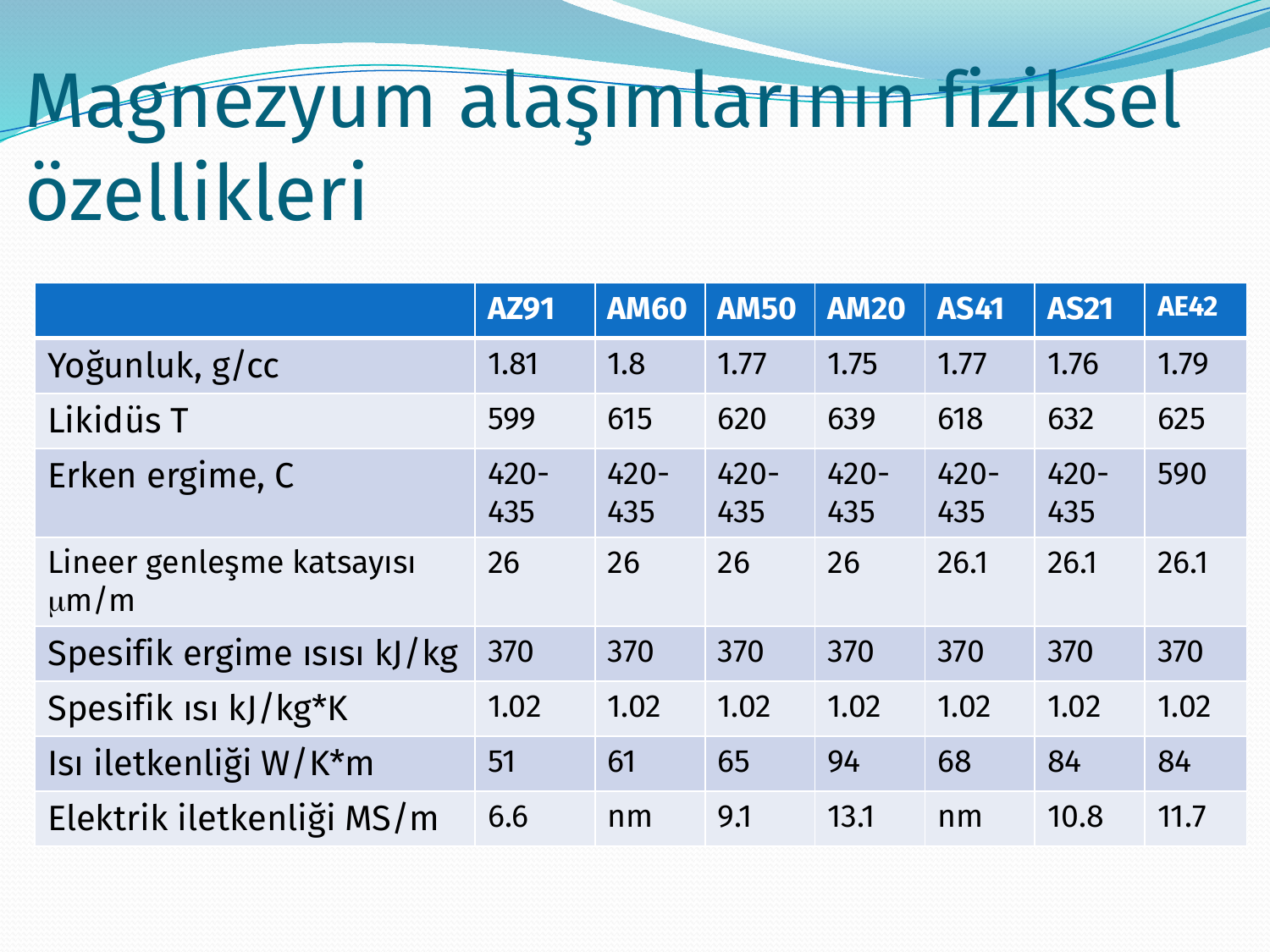

# Magnezyum alaşımlarının fiziksel özellikleri
|  | AZ91 | AM60 | AM50 | AM20 | AS41 | AS21 | AE42 |
| --- | --- | --- | --- | --- | --- | --- | --- |
| Yoğunluk, g/cc | 1.81 | 1.8 | 1.77 | 1.75 | 1.77 | 1.76 | 1.79 |
| Likidüs T | 599 | 615 | 620 | 639 | 618 | 632 | 625 |
| Erken ergime, C | 420-435 | 420-435 | 420-435 | 420-435 | 420-435 | 420-435 | 590 |
| Lineer genleşme katsayısı μm/m | 26 | 26 | 26 | 26 | 26.1 | 26.1 | 26.1 |
| Spesifik ergime ısısı kJ/kg | 370 | 370 | 370 | 370 | 370 | 370 | 370 |
| Spesifik ısı kJ/kg\*K | 1.02 | 1.02 | 1.02 | 1.02 | 1.02 | 1.02 | 1.02 |
| Isı iletkenliği W/K\*m | 51 | 61 | 65 | 94 | 68 | 84 | 84 |
| Elektrik iletkenliği MS/m | 6.6 | nm | 9.1 | 13.1 | nm | 10.8 | 11.7 |